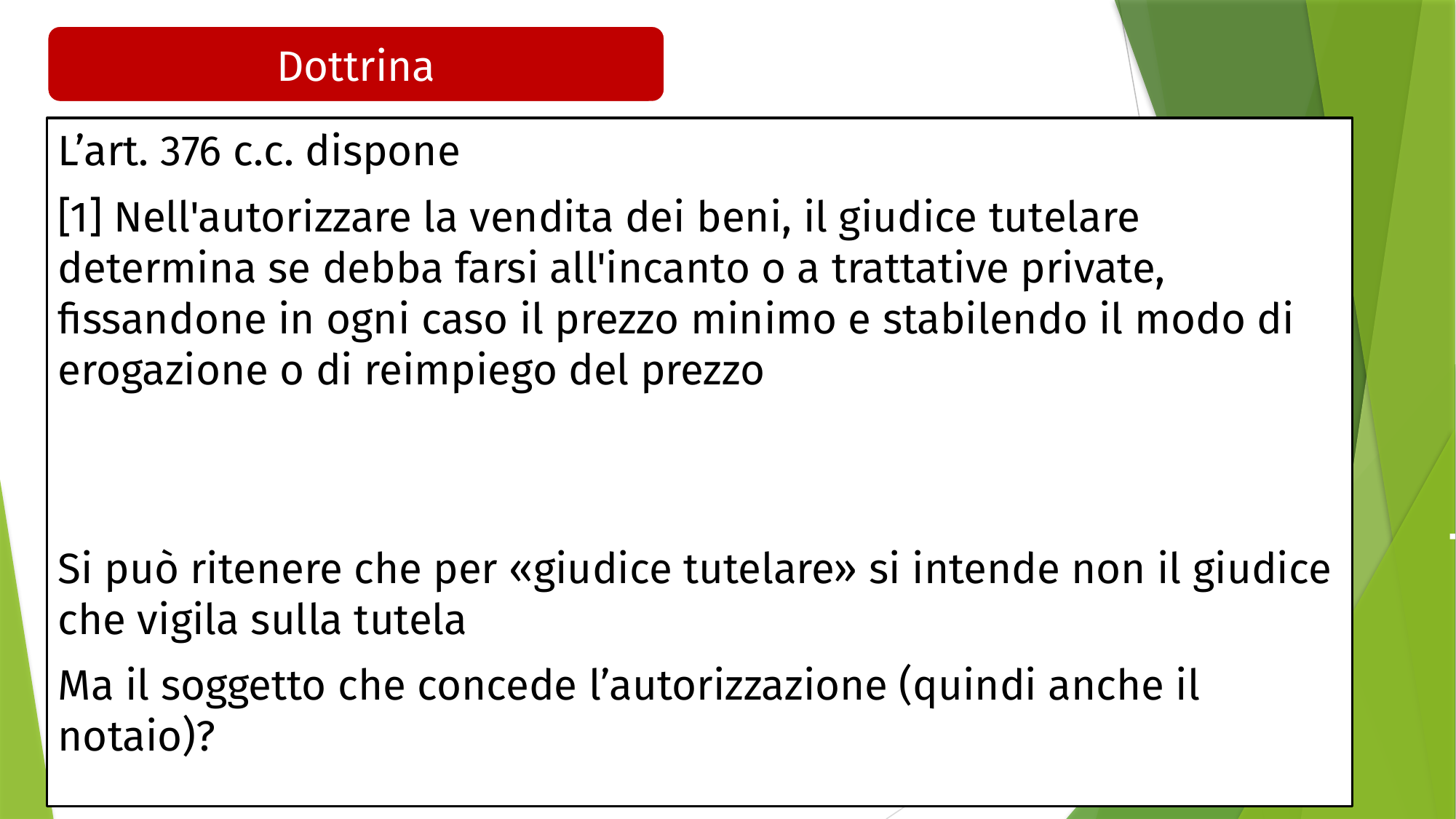

Dottrina
L’art. 376 c.c. dispone
[1] Nell'autorizzare la vendita dei beni, il giudice tutelare determina se debba farsi all'incanto o a trattative private, fissandone in ogni caso il prezzo minimo e stabilendo il modo di erogazione o di reimpiego del prezzo

Si può ritenere che per «giudice tutelare» si intende non il giudice che vigila sulla tutela
Ma il soggetto che concede l’autorizzazione (quindi anche il notaio)?